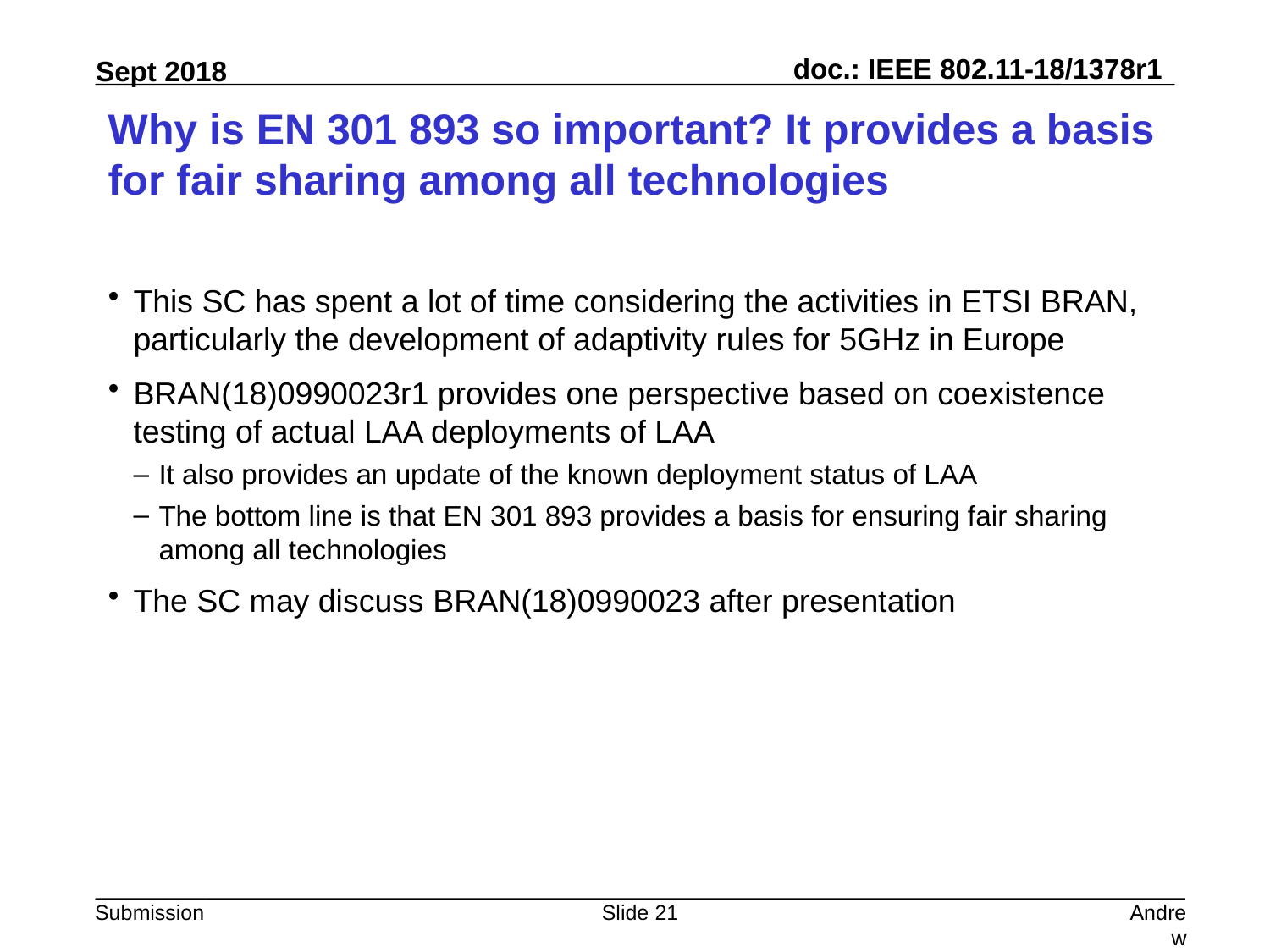

# Why is EN 301 893 so important? It provides a basis for fair sharing among all technologies
This SC has spent a lot of time considering the activities in ETSI BRAN, particularly the development of adaptivity rules for 5GHz in Europe
BRAN(18)0990023r1 provides one perspective based on coexistence testing of actual LAA deployments of LAA
It also provides an update of the known deployment status of LAA
The bottom line is that EN 301 893 provides a basis for ensuring fair sharing among all technologies
The SC may discuss BRAN(18)0990023 after presentation
Slide 21
Andrew Myles, Cisco